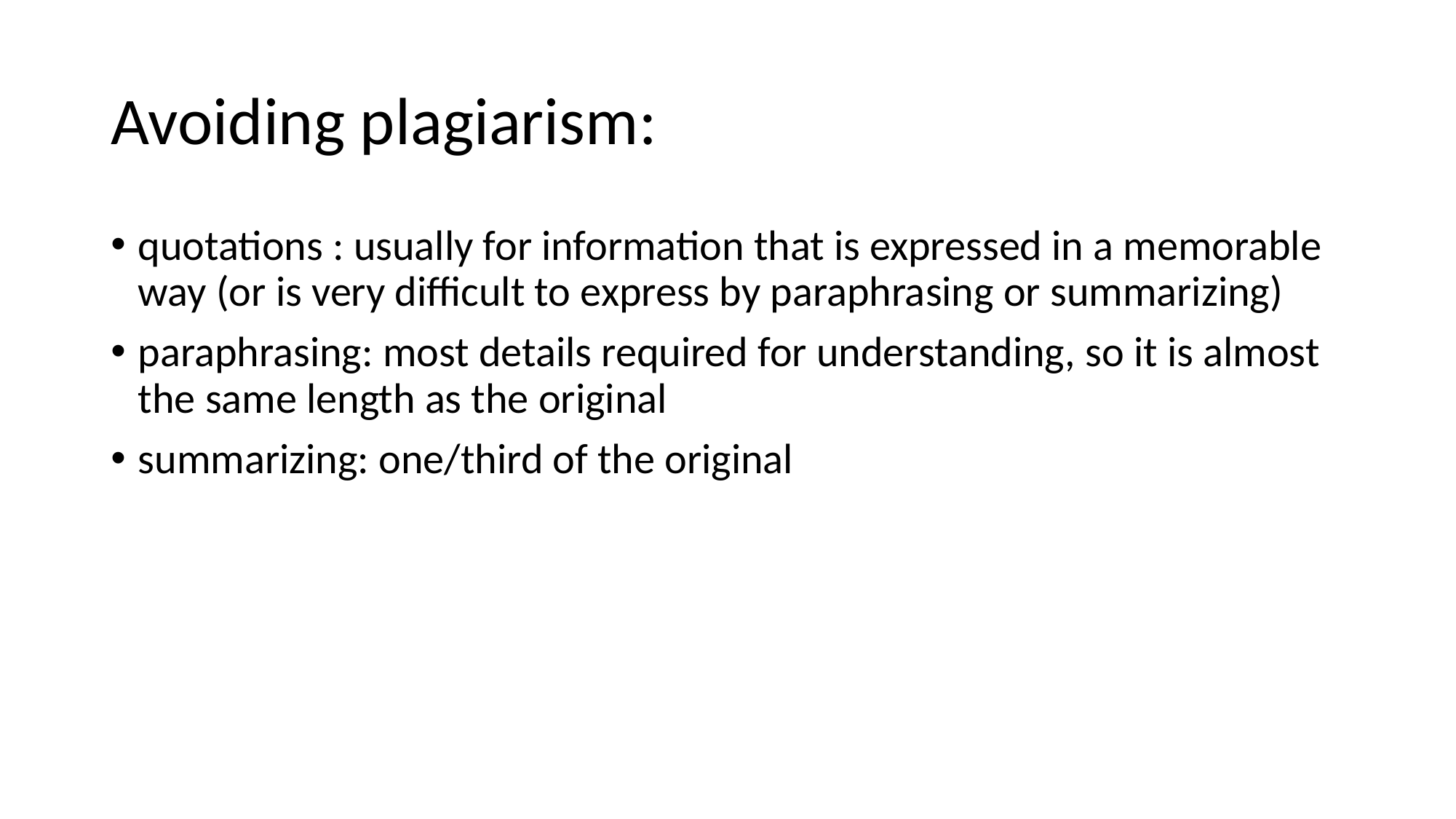

# Avoiding plagiarism:
quotations : usually for information that is expressed in a memorable way (or is very difficult to express by paraphrasing or summarizing)
paraphrasing: most details required for understanding, so it is almost the same length as the original
summarizing: one/third of the original